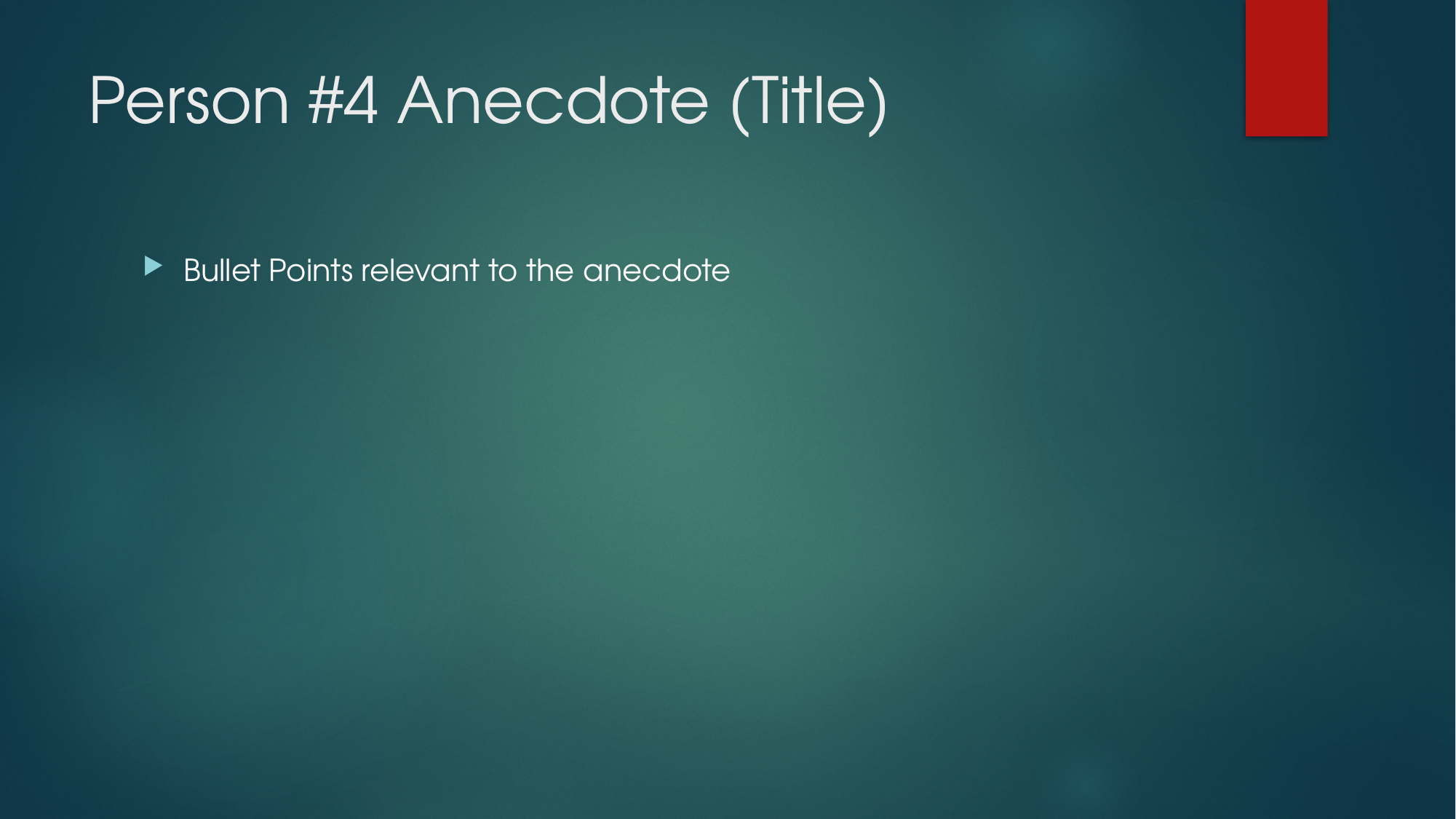

# Person #4 Anecdote (Title)
Bullet Points relevant to the anecdote